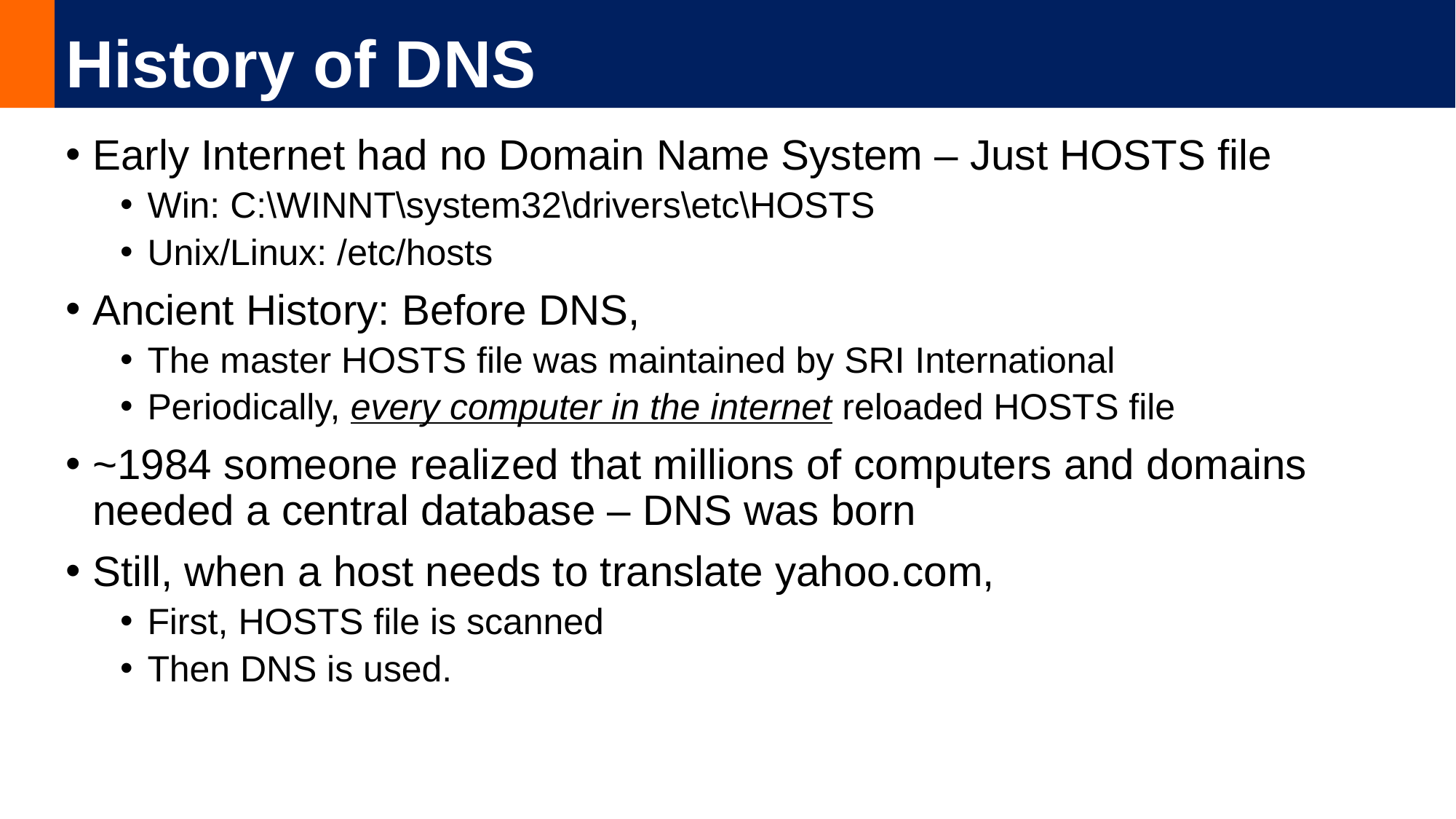

# History of DNS
Early Internet had no Domain Name System – Just HOSTS file
Win: C:\WINNT\system32\drivers\etc\HOSTS
Unix/Linux: /etc/hosts
Ancient History: Before DNS,
The master HOSTS file was maintained by SRI International
Periodically, every computer in the internet reloaded HOSTS file
~1984 someone realized that millions of computers and domains needed a central database – DNS was born
Still, when a host needs to translate yahoo.com,
First, HOSTS file is scanned
Then DNS is used.